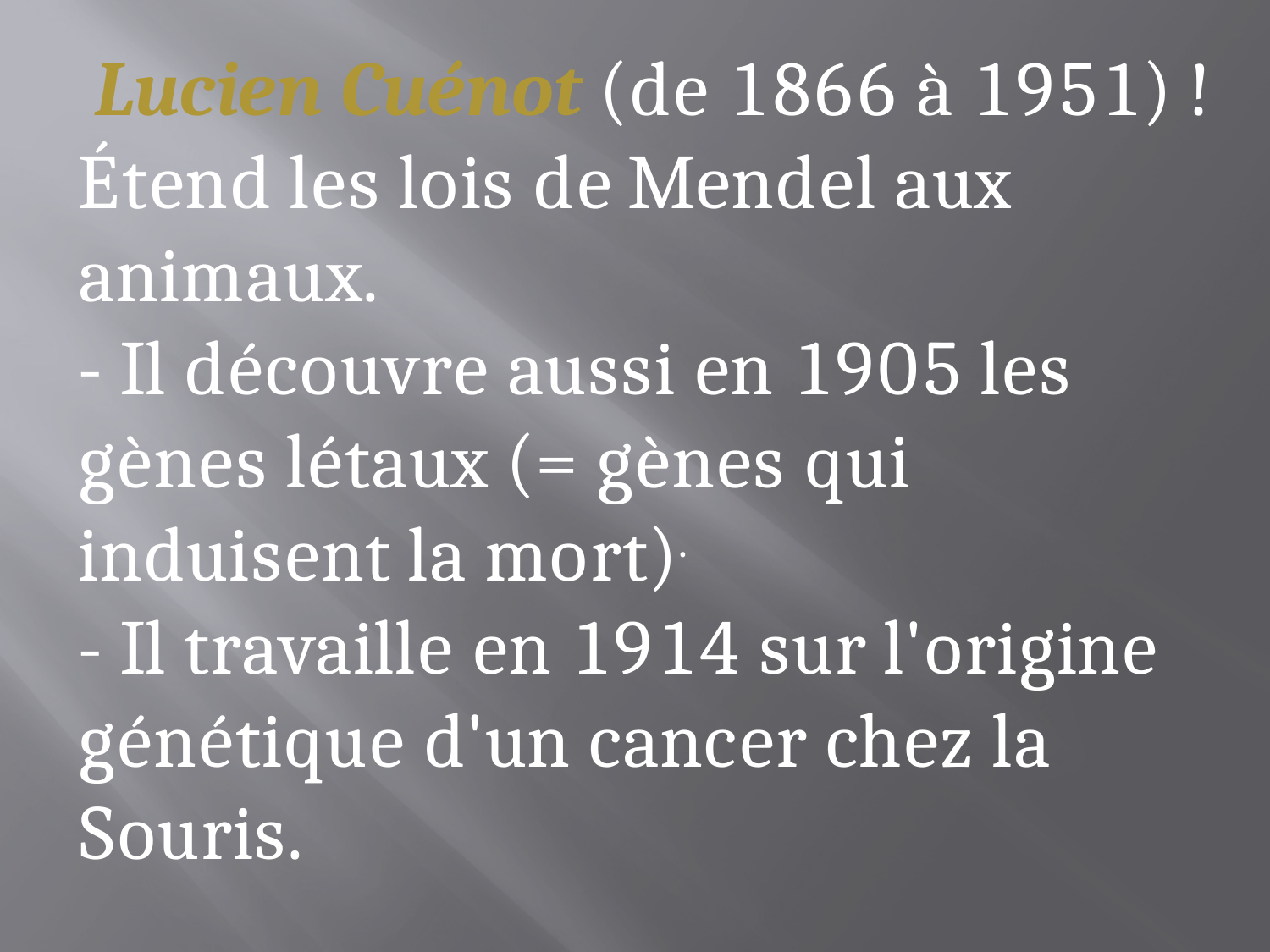

Lucien Cuénot (de 1866 à 1951) ! Étend les lois de Mendel aux animaux.
- Il découvre aussi en 1905 les gènes létaux (= gènes qui induisent la mort).
- Il travaille en 1914 sur l'origine génétique d'un cancer chez la Souris.